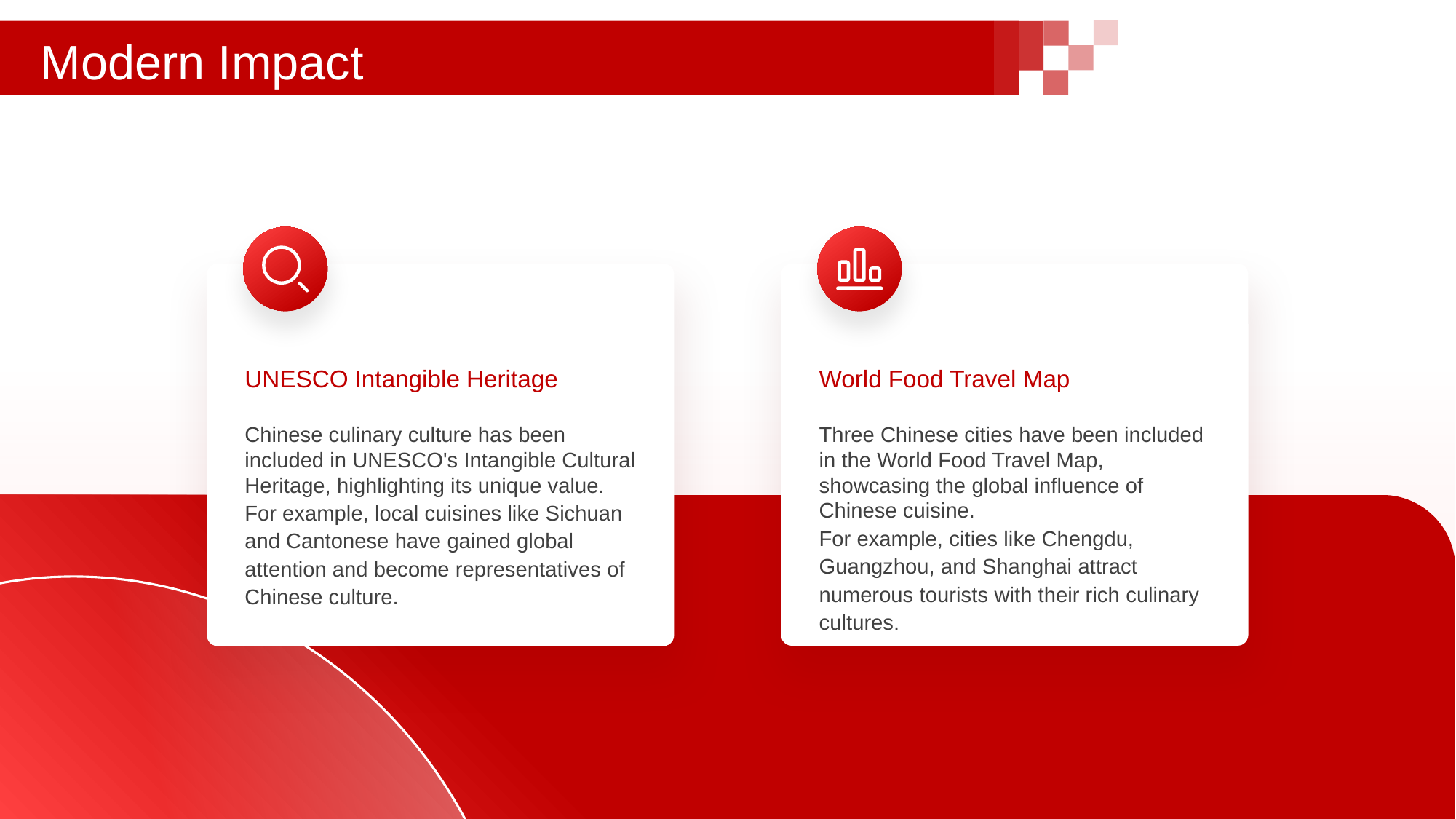

Modern Impact

UNESCO Intangible Heritage
World Food Travel Map
Chinese culinary culture has been included in UNESCO's Intangible Cultural Heritage, highlighting its unique value.
For example, local cuisines like Sichuan and Cantonese have gained global attention and become representatives of Chinese culture.
Three Chinese cities have been included in the World Food Travel Map, showcasing the global influence of Chinese cuisine.
For example, cities like Chengdu, Guangzhou, and Shanghai attract numerous tourists with their rich culinary cultures.